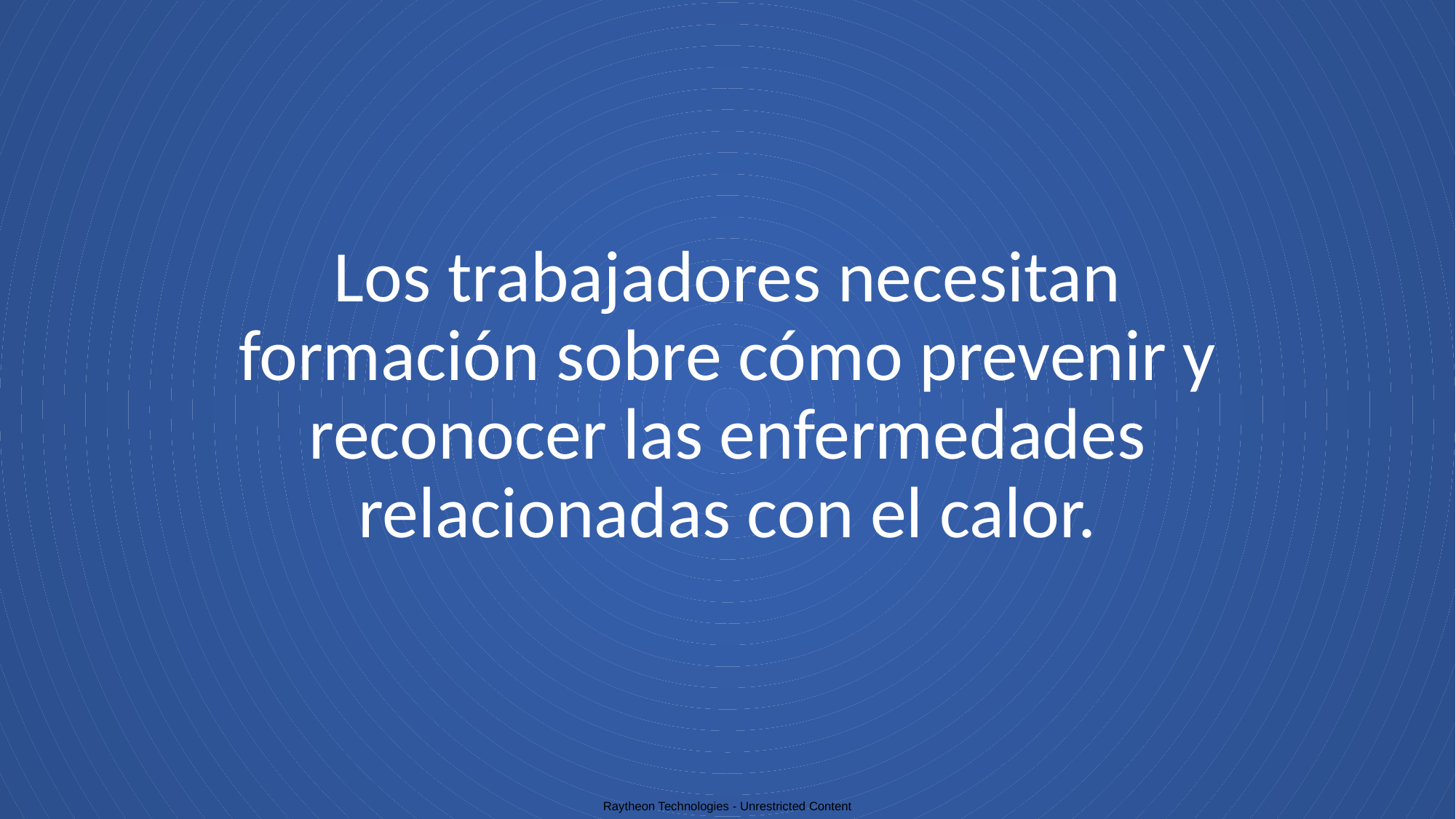

# Los trabajadores necesitan formación sobre cómo prevenir y reconocer las enfermedades relacionadas con el calor.
Raytheon Technologies - Unrestricted Content